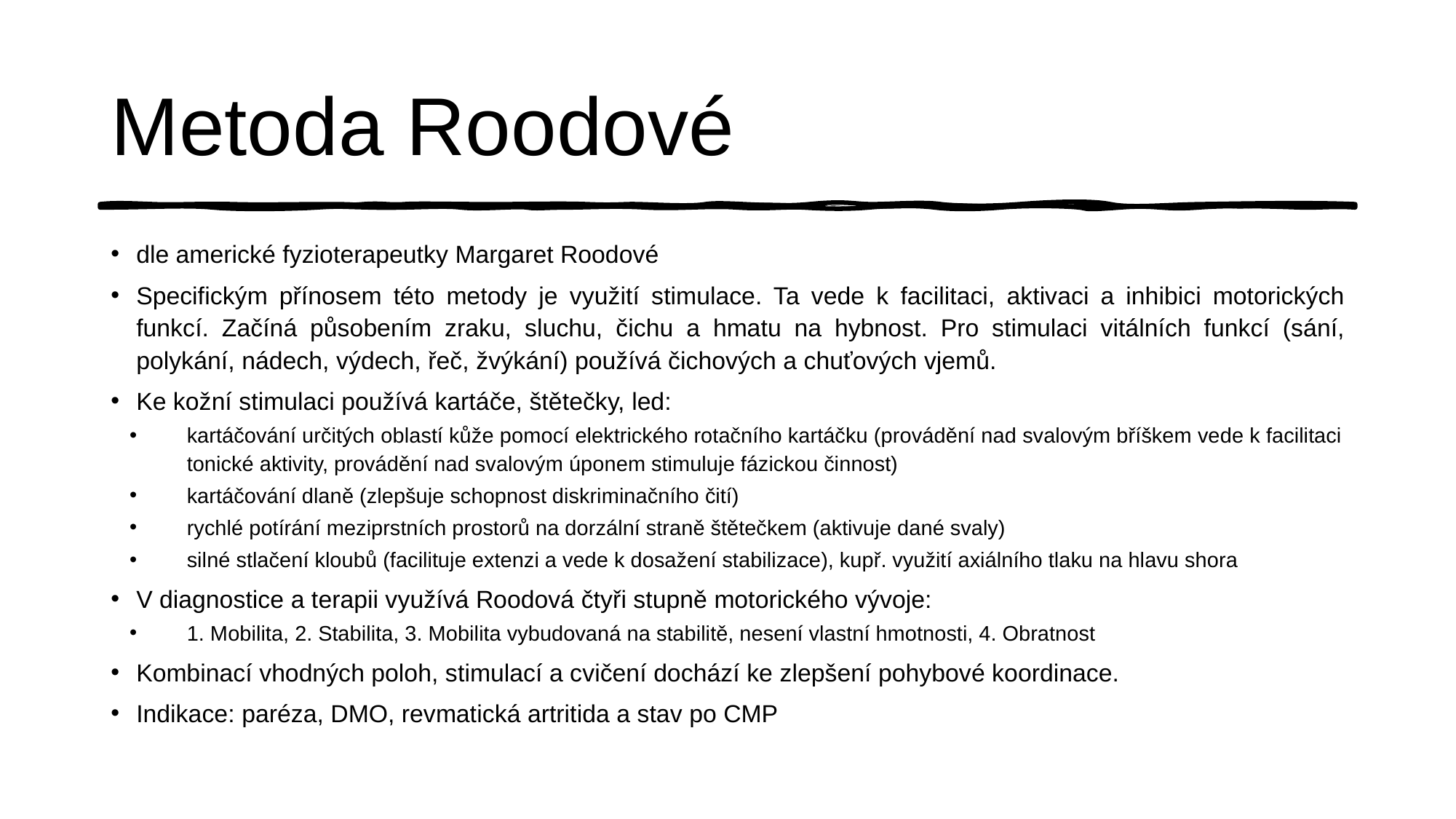

# Metoda Roodové
dle americké fyzioterapeutky Margaret Roodové
Specifickým přínosem této metody je využití stimulace. Ta vede k facilitaci, aktivaci a inhibici motorických funkcí. Začíná působením zraku, sluchu, čichu a hmatu na hybnost. Pro stimulaci vitálních funkcí (sání, polykání, nádech, výdech, řeč, žvýkání) používá čichových a chuťových vjemů.
Ke kožní stimulaci používá kartáče, štětečky, led:
kartáčování určitých oblastí kůže pomocí elektrického rotačního kartáčku (provádění nad svalovým bříškem vede k facilitaci tonické aktivity, provádění nad svalovým úponem stimuluje fázickou činnost)
kartáčování dlaně (zlepšuje schopnost diskriminačního čití)
rychlé potírání meziprstních prostorů na dorzální straně štětečkem (aktivuje dané svaly)
silné stlačení kloubů (facilituje extenzi a vede k dosažení stabilizace), kupř. využití axiálního tlaku na hlavu shora
V diagnostice a terapii využívá Roodová čtyři stupně motorického vývoje:
1. Mobilita, 2. Stabilita, 3. Mobilita vybudovaná na stabilitě, nesení vlastní hmotnosti, 4. Obratnost
Kombinací vhodných poloh, stimulací a cvičení dochází ke zlepšení pohybové koordinace.
Indikace: paréza, DMO, revmatická artritida a stav po CMP